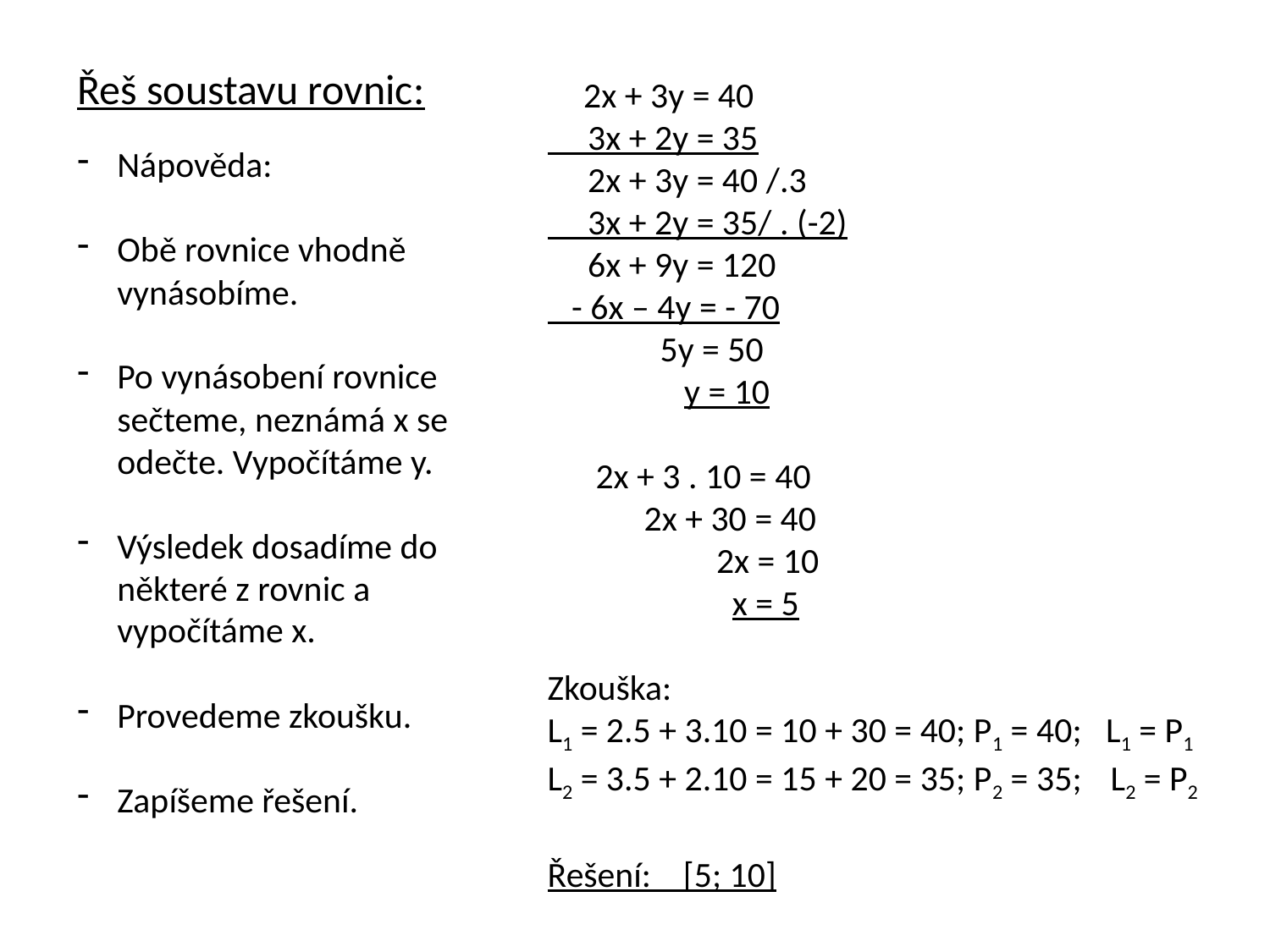

Řeš soustavu rovnic:
     2x + 3y = 40
     3x + 2y = 35
     2x + 3y = 40 /.3
     3x + 2y = 35/ . (-2)
     6x + 9y = 120
   - 6x – 4y = - 70
              5y = 50
                 y = 10

      2x + 3 . 10 = 40
            2x + 30 = 40
                     2x = 10
                       x = 5

Zkouška:
L1 = 2.5 + 3.10 = 10 + 30 = 40; P1 = 40;   L1 = P1
L2 = 3.5 + 2.10 = 15 + 20 = 35; P2 = 35;    L2 = P2

Řešení:    [5; 10]

Nápověda:

Obě rovnice vhodně vynásobíme.

Po vynásobení rovnice sečteme, neznámá x se odečte. Vypočítáme y.

Výsledek dosadíme do některé z rovnic a vypočítáme x.

Provedeme zkoušku.

Zapíšeme řešení.